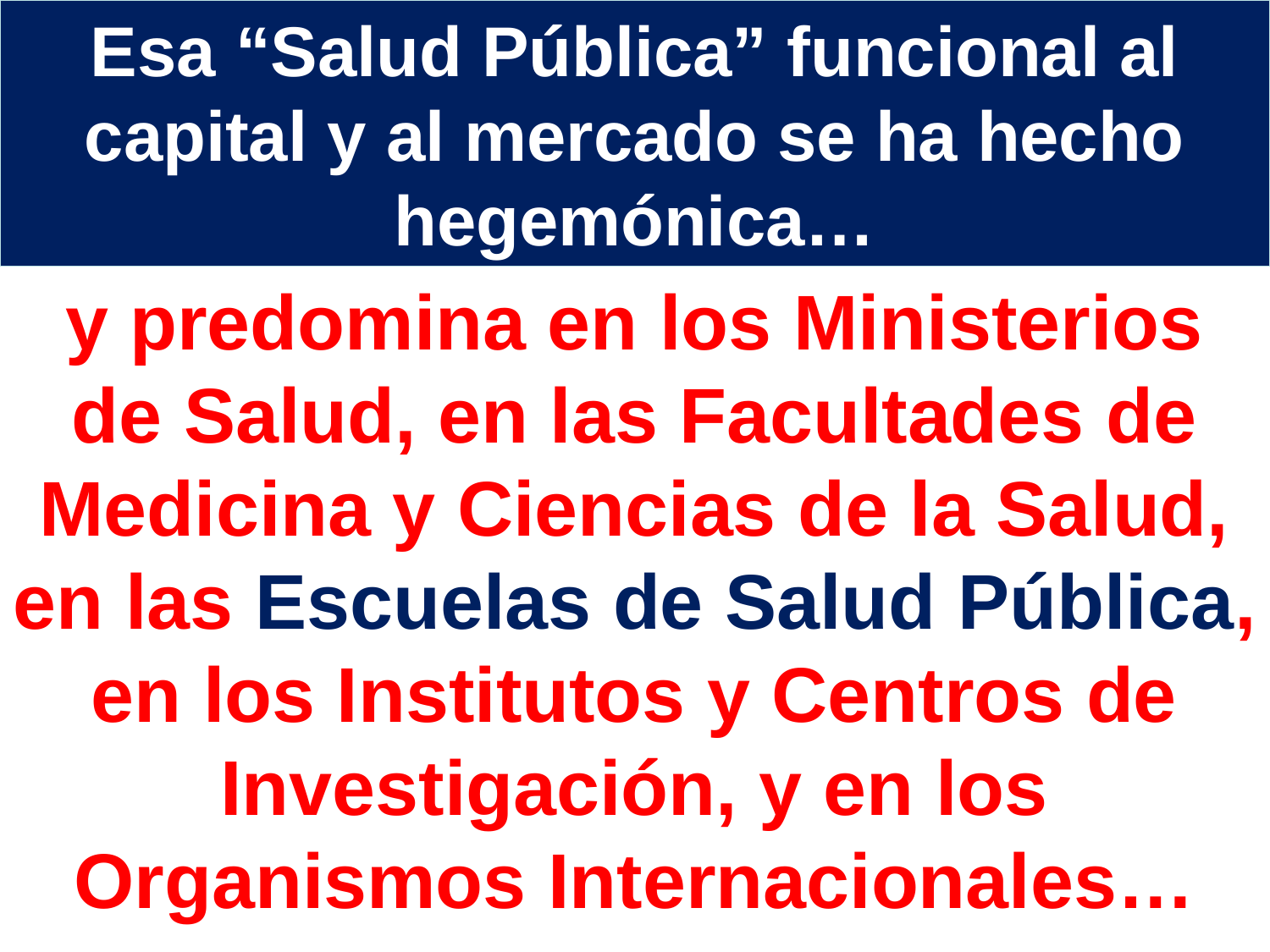

Esa “Salud Pública” funcional al capital y al mercado se ha hecho hegemónica…
y predomina en los Ministerios de Salud, en las Facultades de Medicina y Ciencias de la Salud, en las Escuelas de Salud Pública, en los Institutos y Centros de Investigación, y en los Organismos Internacionales…